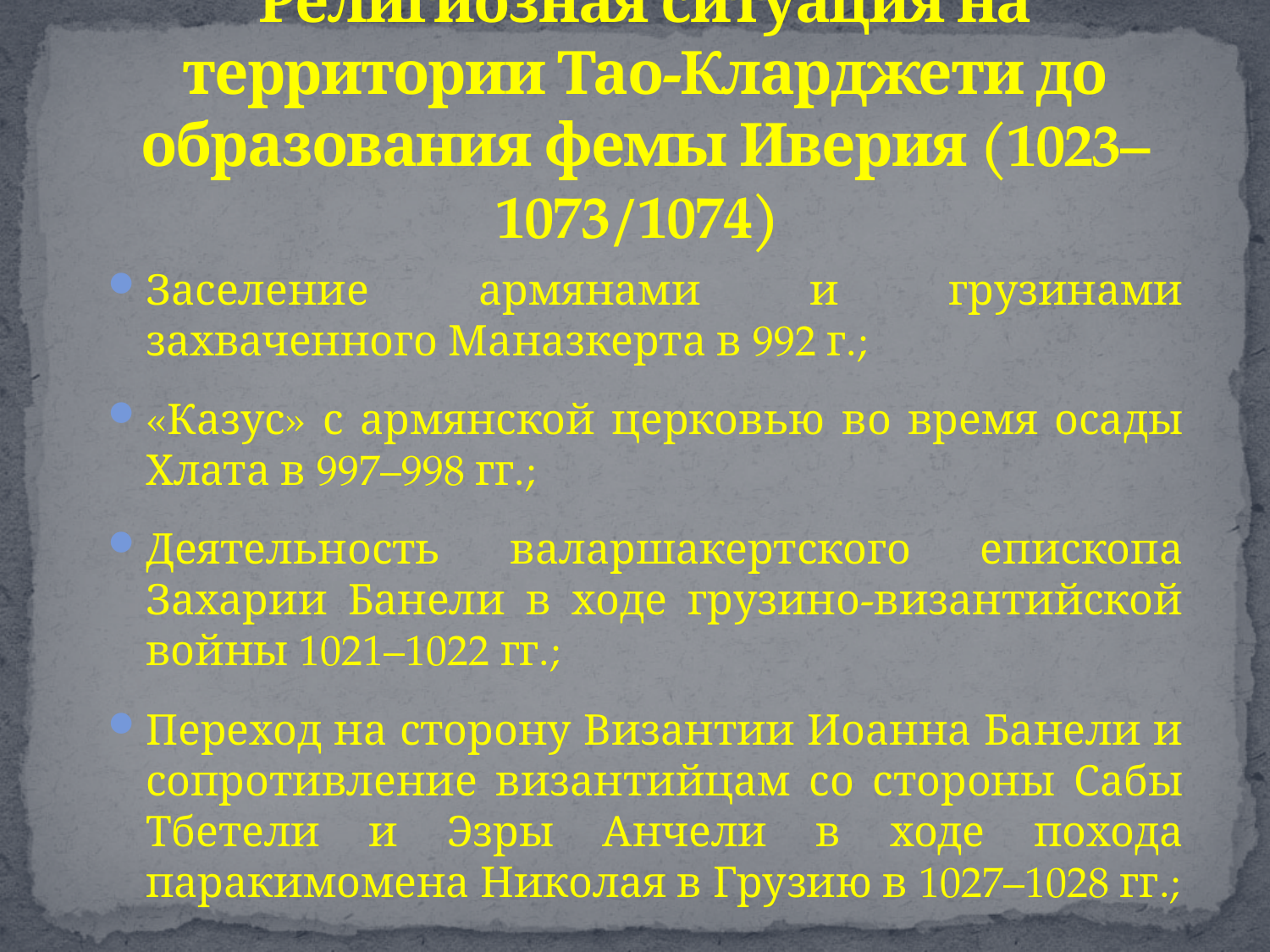

# Религиозная ситуация на территории Тао-Кларджети до образования фемы Иверия (1023–1073/1074)
Заселение армянами и грузинами захваченного Маназкерта в 992 г.;
«Казус» с армянской церковью во время осады Хлата в 997–998 гг.;
Деятельность валаршакертского епископа Захарии Банели в ходе грузино-византийской войны 1021–1022 гг.;
Переход на сторону Византии Иоанна Банели и сопротивление византийцам со стороны Сабы Тбетели и Эзры Анчели в ходе похода паракимомена Николая в Грузию в 1027–1028 гг.;